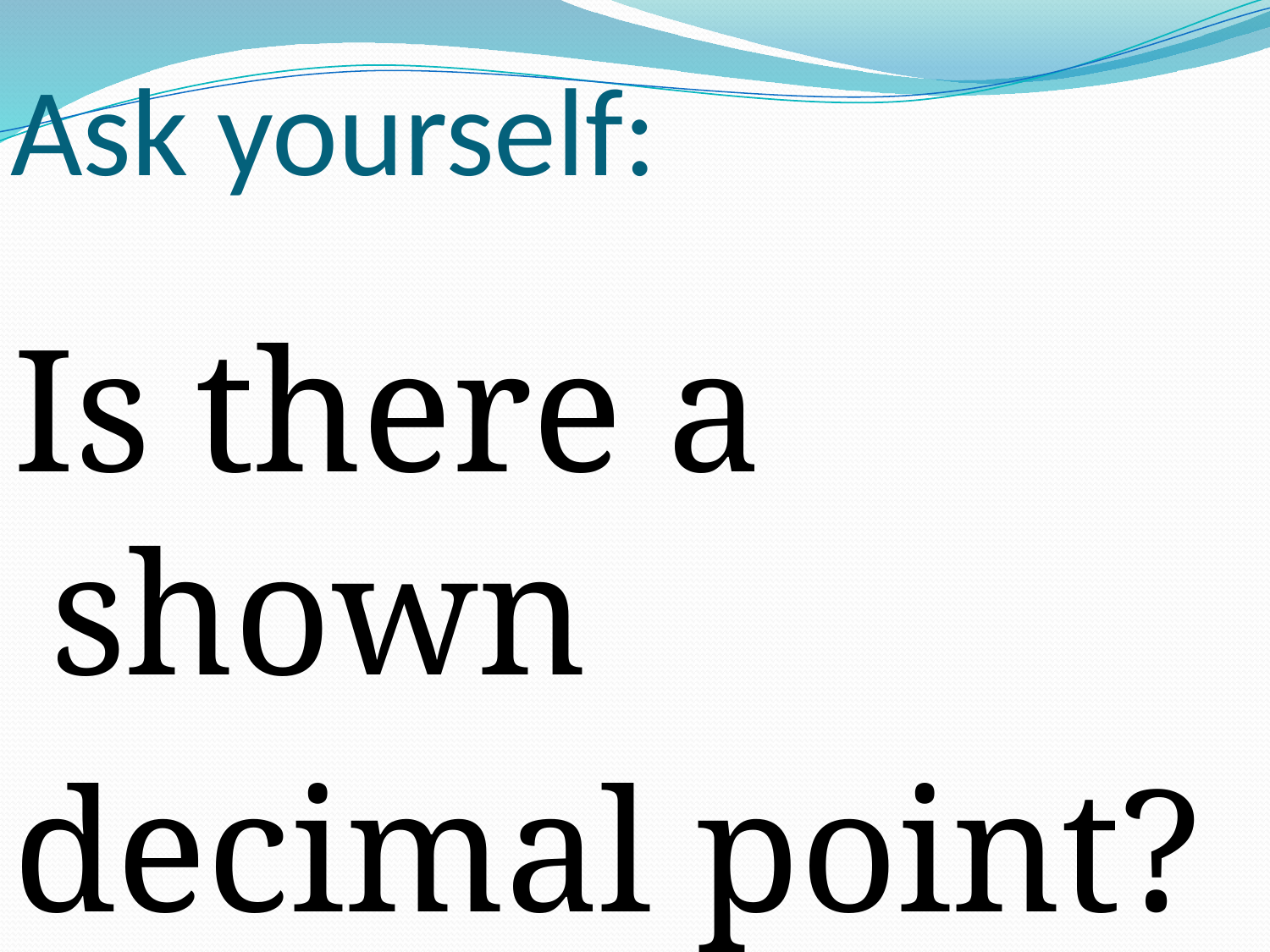

# Ask yourself:
Is there a shown
decimal point?